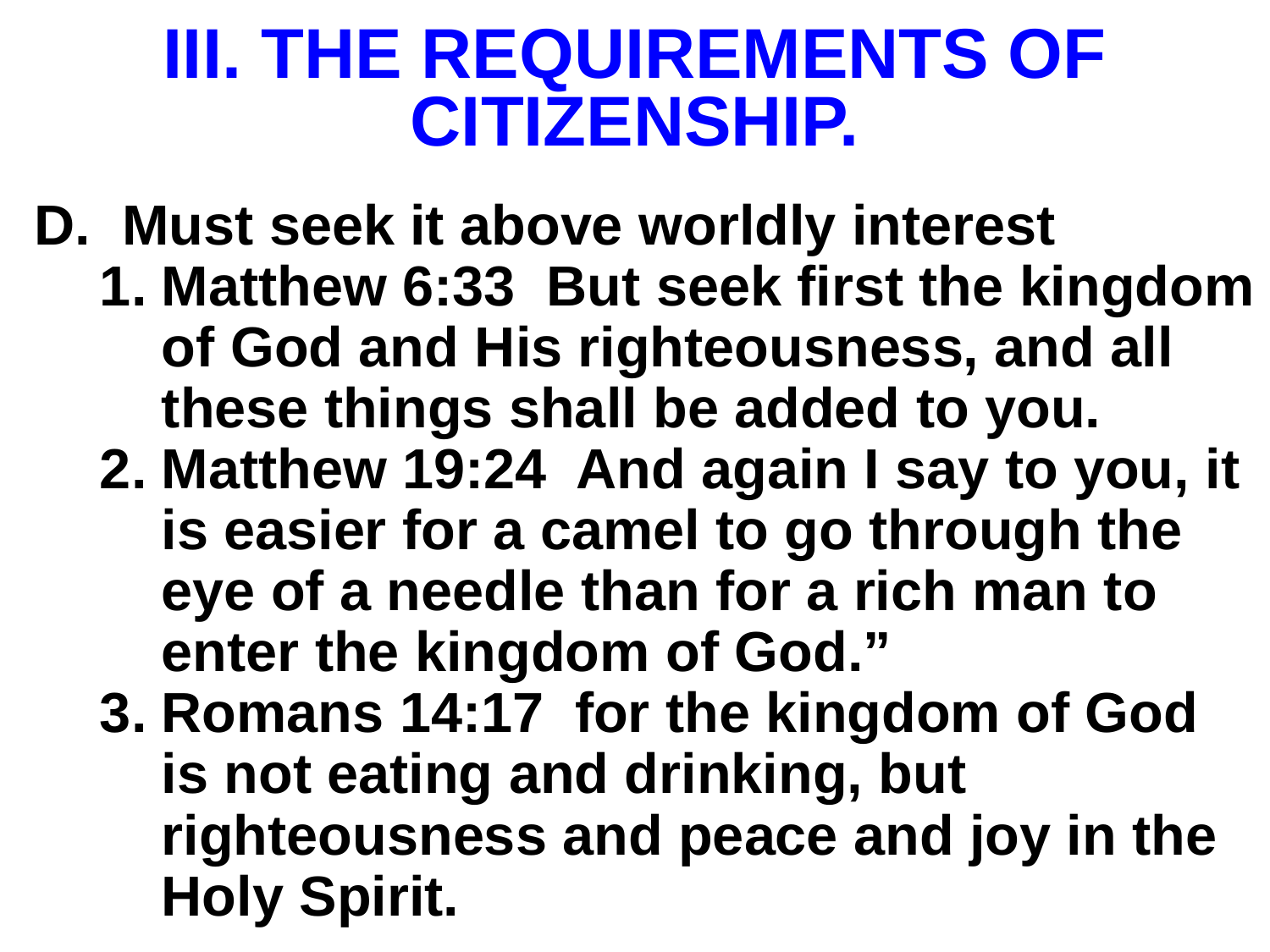

# III. THE REQUIREMENTS OF CITIZENSHIP.
D.  Must seek it above worldly interest
Matthew 6:33  But seek first the kingdom of God and His righteousness, and all these things shall be added to you.
Matthew 19:24  And again I say to you, it is easier for a camel to go through the eye of a needle than for a rich man to enter the kingdom of God.”
Romans 14:17  for the kingdom of God is not eating and drinking, but righteousness and peace and joy in the Holy Spirit.